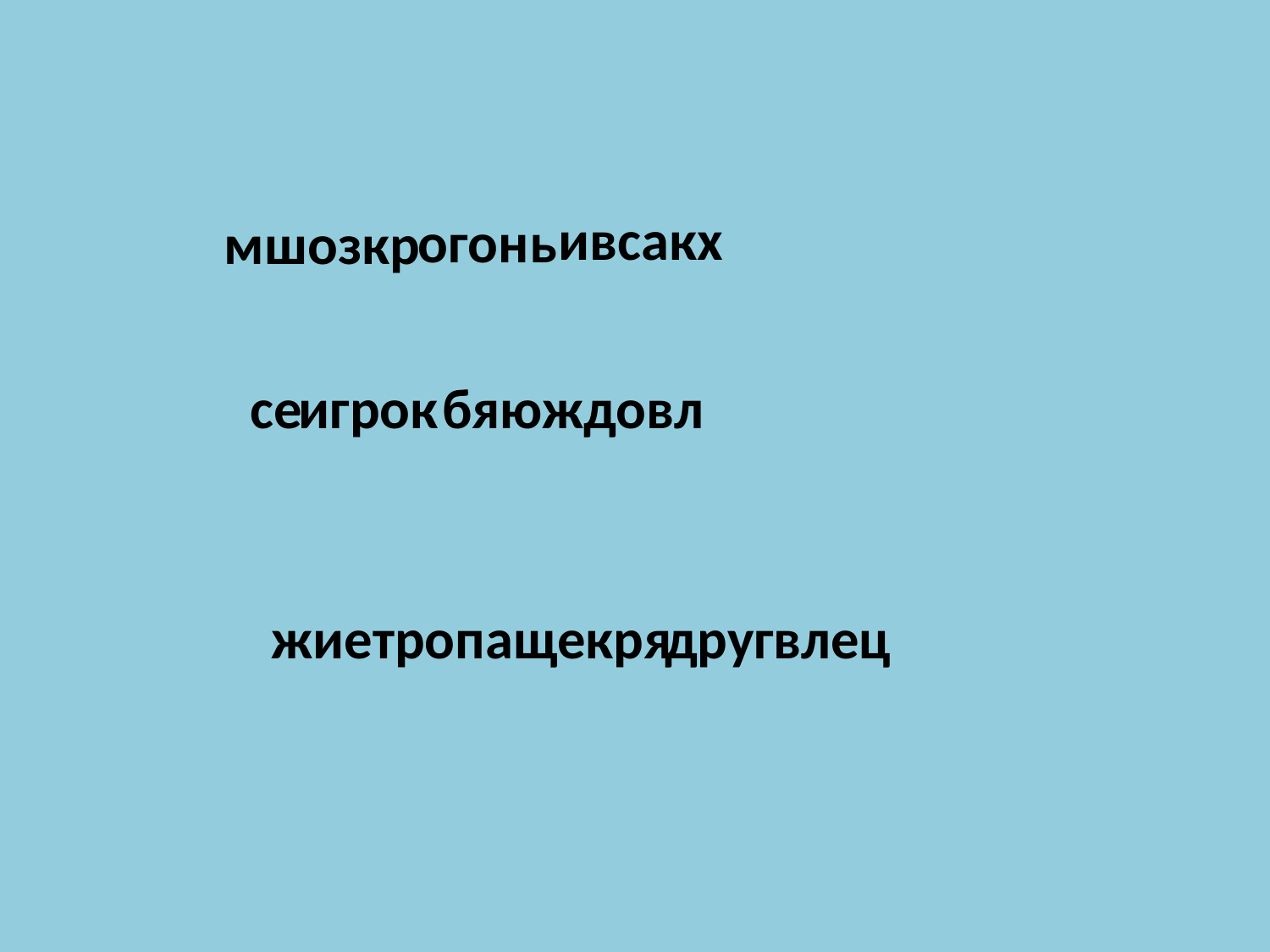

ивсакх
огонь
мшозкр
игрок
се           бяюждовл
друг
жиетропащекря        влец